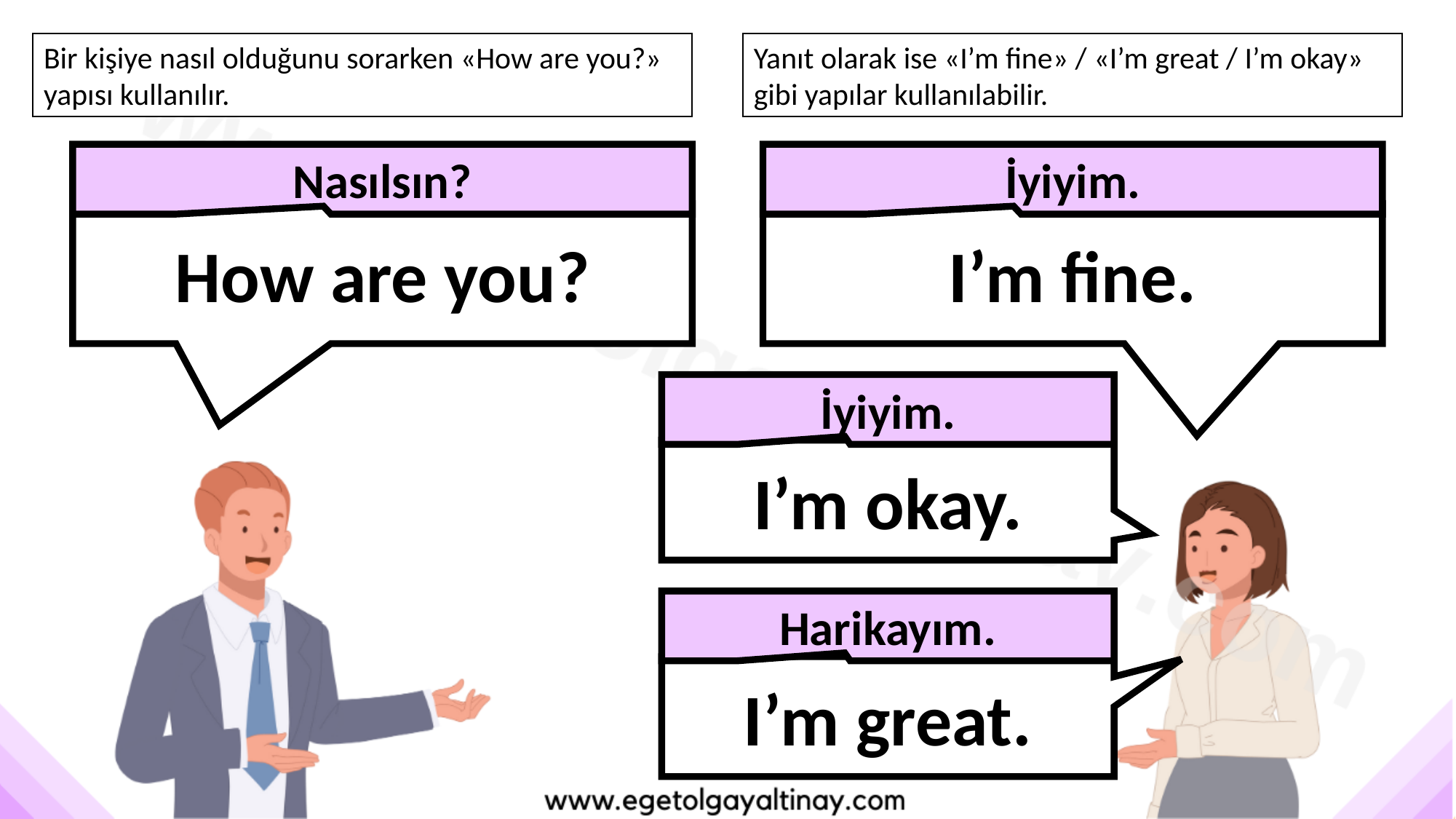

Bir kişiye nasıl olduğunu sorarken «How are you?» yapısı kullanılır.
Yanıt olarak ise «I’m fine» / «I’m great / I’m okay» gibi yapılar kullanılabilir.
Nasılsın?
İyiyim.
How are you?
I’m fine.
İyiyim.
I’m okay.
Harikayım.
I’m great.